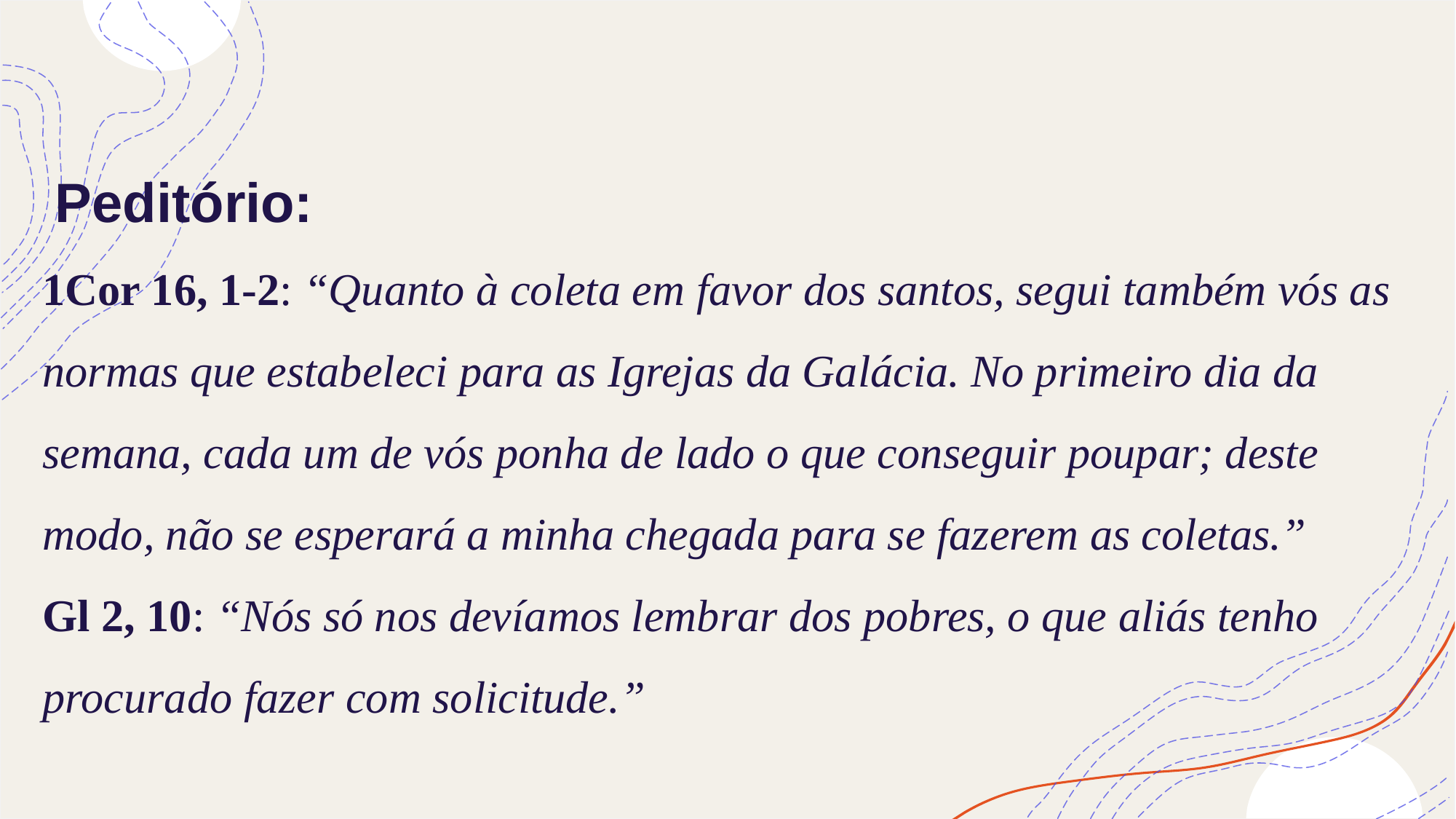

# Peditório: 1Cor 16, 1-2: “Quanto à coleta em favor dos santos, segui também vós as normas que estabeleci para as Igrejas da Galácia. No primeiro dia da semana, cada um de vós ponha de lado o que conseguir poupar; deste modo, não se esperará a minha chegada para se fazerem as coletas.” Gl 2, 10: “Nós só nos devíamos lembrar dos pobres, o que aliás tenho procurado fazer com solicitude.”